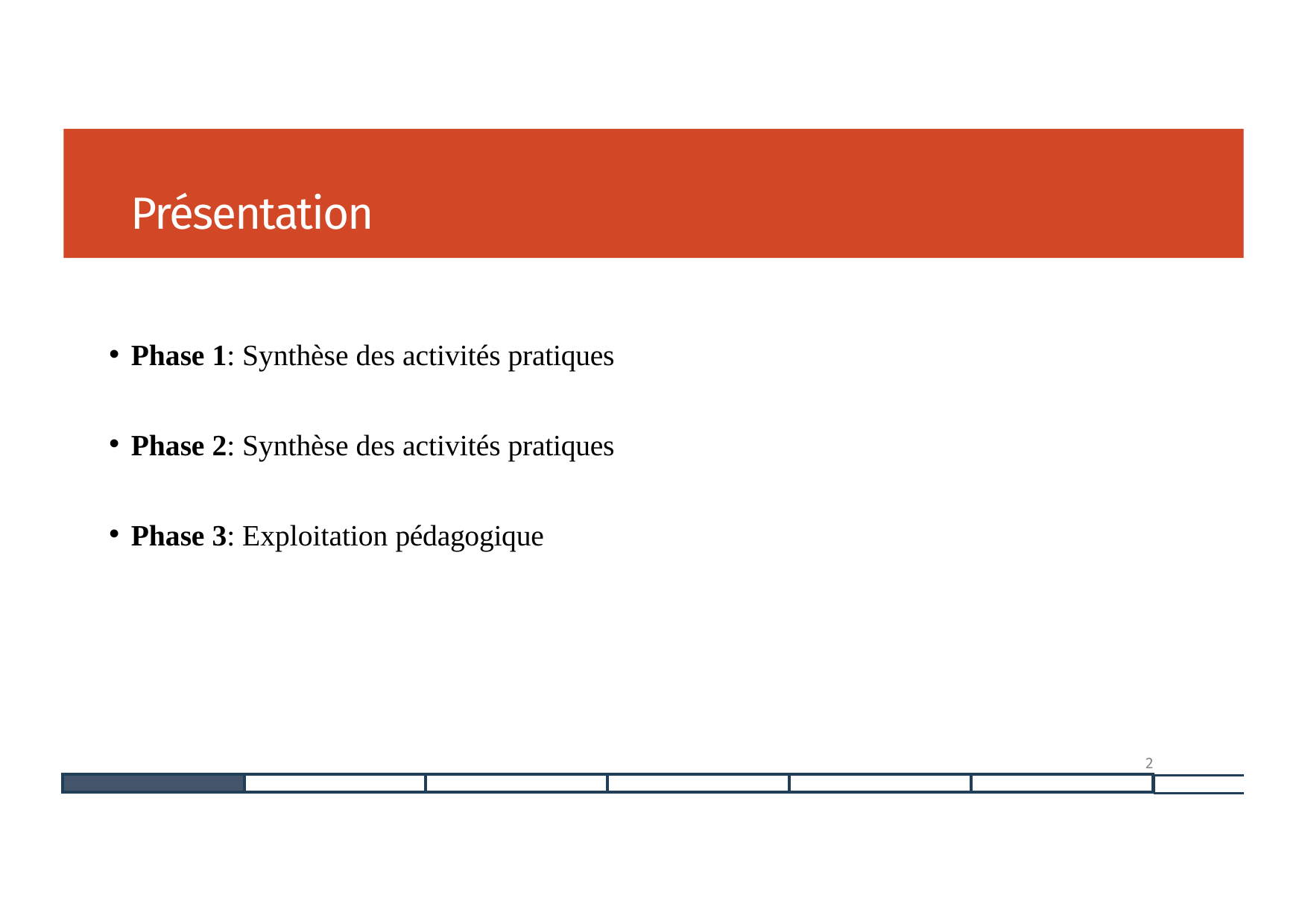

# Présentation
Phase 1: Synthèse des activités pratiques

Phase 2: Synthèse des activités pratiques

Phase 3: Exploitation pédagogique
2
|  |  |  |  |  |  |
| --- | --- | --- | --- | --- | --- |